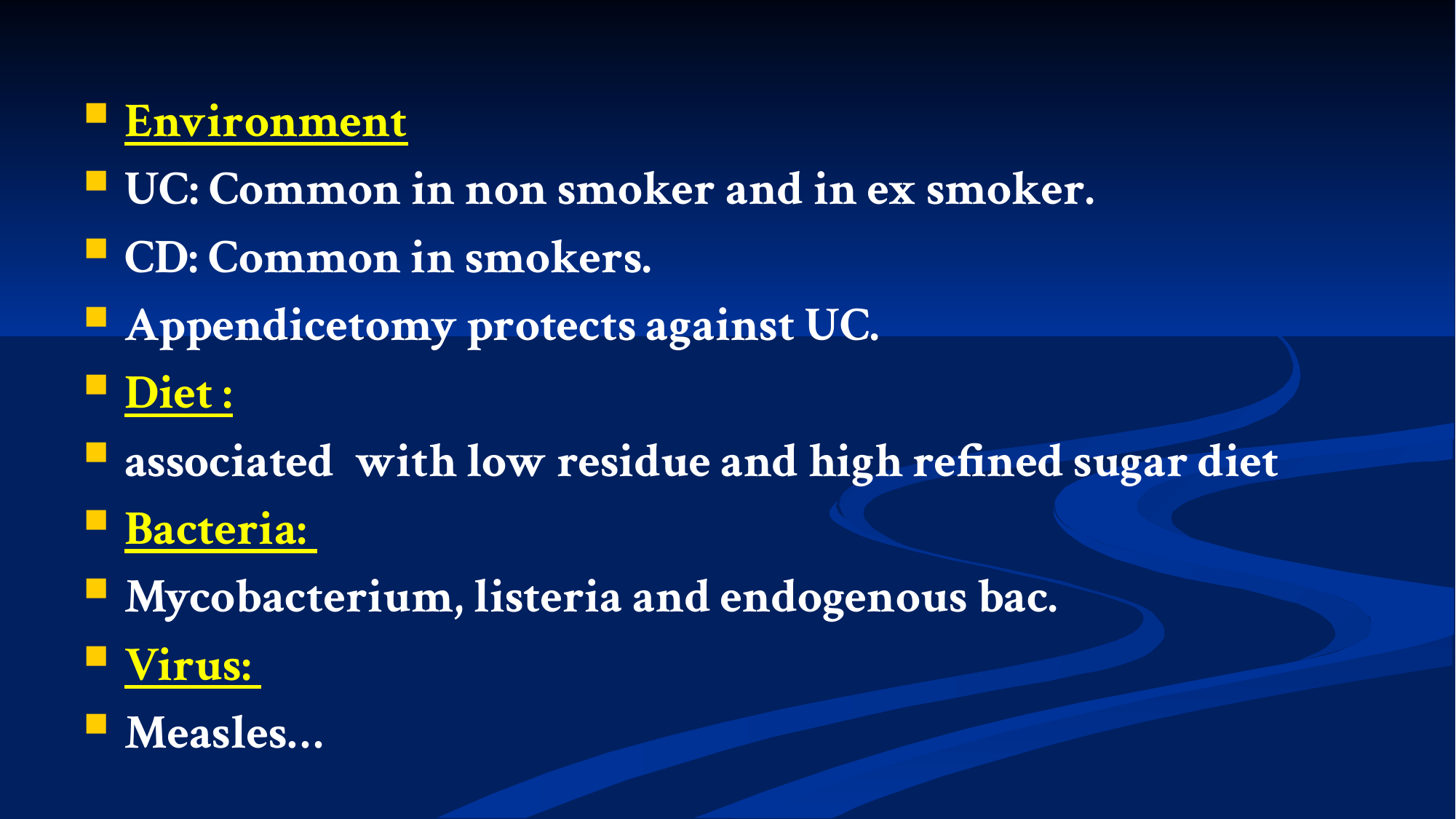

Environment
UC: Common in non smoker and in ex smoker.
CD: Common in smokers.
Appendicetomy protects against UC.
Diet :
associated  with low residue and high refined sugar diet
Bacteria:
Mycobacterium, listeria and endogenous bac.
Virus:
Measles…